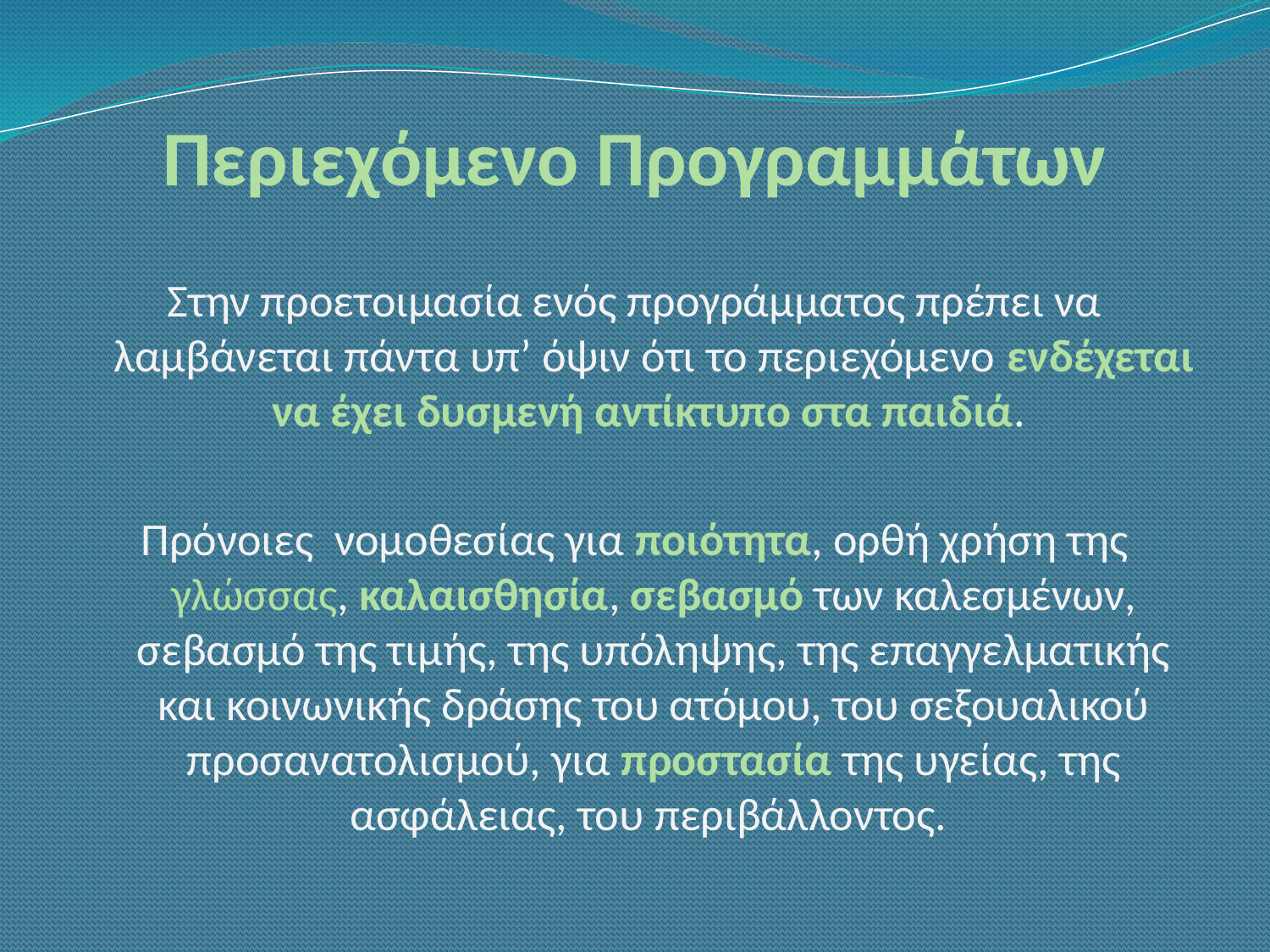

# Περιεχόμενο Προγραμμάτων

Στην προετοιμασία ενός προγράμματος πρέπει να λαμβάνεται πάντα υπ’ όψιν ότι το περιεχόμενο ενδέχεται να έχει δυσμενή αντίκτυπο στα παιδιά.

Πρόνοιες  νομοθεσίας για ποιότητα, ορθή χρήση της γλώσσας, καλαισθησία, σεβασμό των καλεσμένων, σεβασμό της τιμής, της υπόληψης, της επαγγελματικής και κοινωνικής δράσης του ατόμου, του σεξουαλικού προσανατολισμού, για προστασία της υγείας, της ασφάλειας, του περιβάλλοντος.